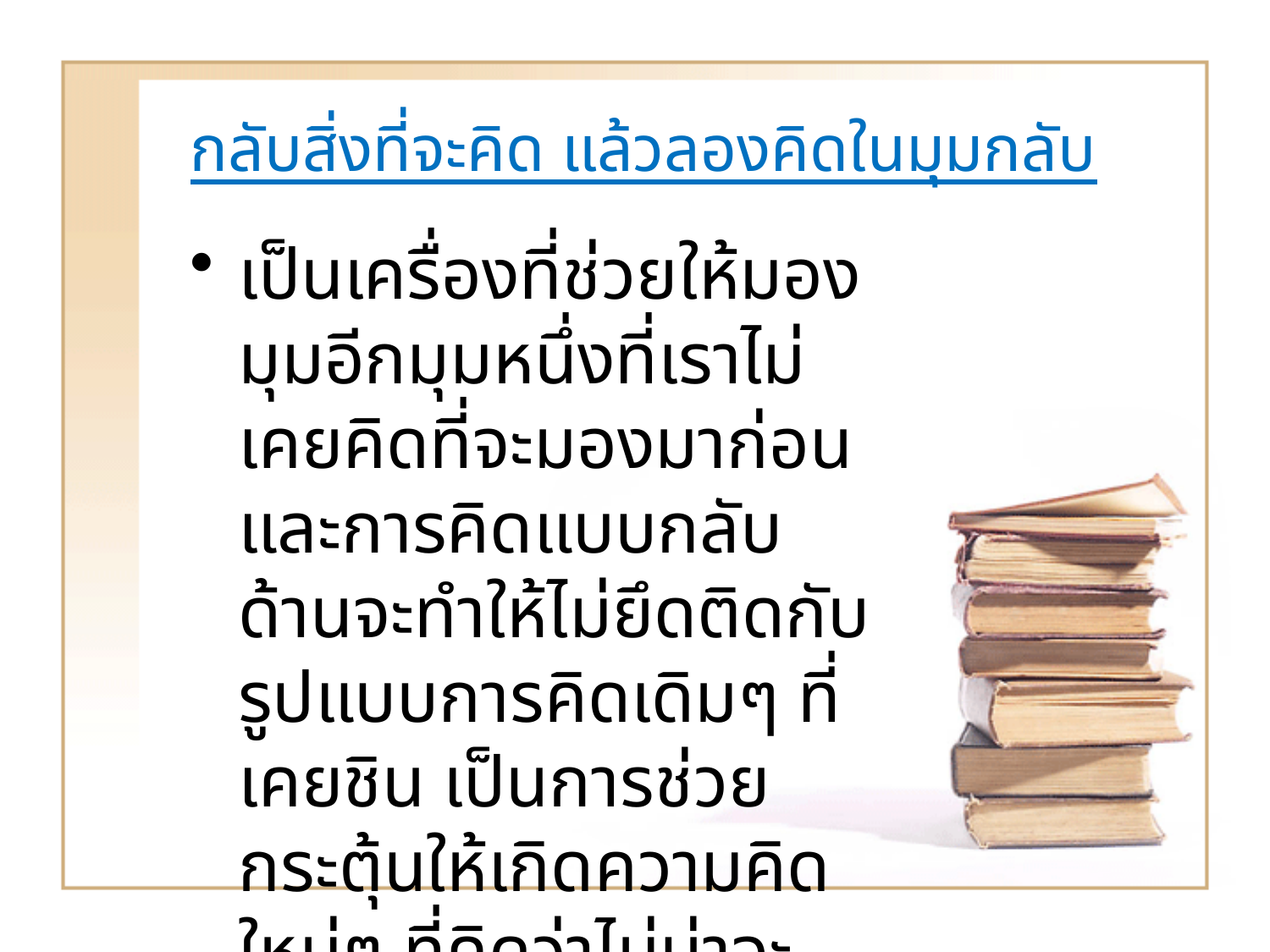

# กลับสิ่งที่จะคิด แล้วลองคิดในมุมกลับ
เป็นเครื่องที่ช่วยให้มองมุมอีกมุมหนึ่งที่เราไม่เคยคิดที่จะมองมาก่อน และการคิดแบบกลับด้านจะทำให้ไม่ยึดติดกับรูปแบบการคิดเดิมๆ ที่เคยชิน เป็นการช่วยกระตุ้นให้เกิดความคิดใหม่ๆ ที่คิดว่าไม่น่าจะเป็นไปได้มาก่อน